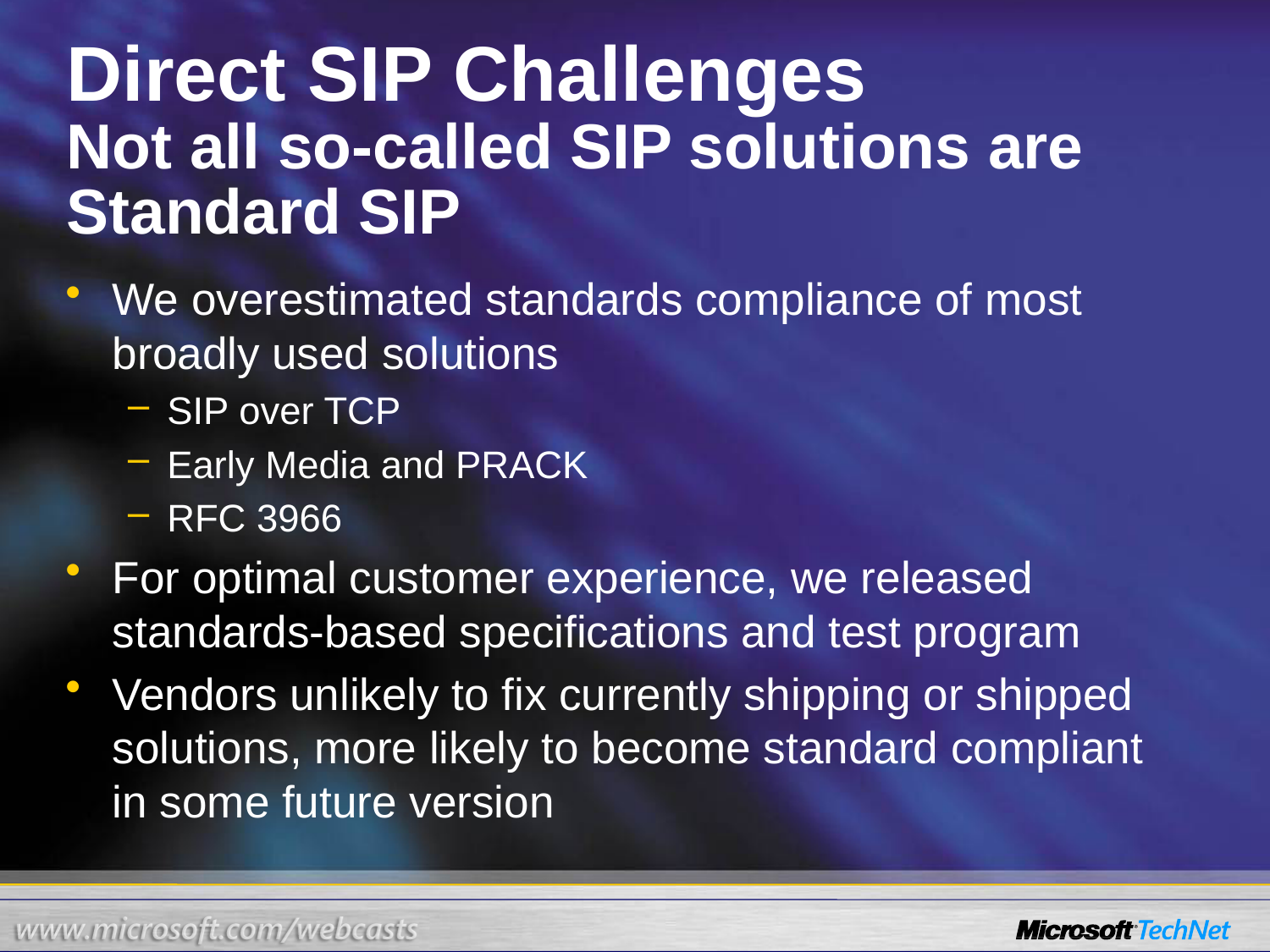

# Direct SIP Challenges Not all so-called SIP solutions are Standard SIP
We overestimated standards compliance of most broadly used solutions
SIP over TCP
Early Media and PRACK
RFC 3966
For optimal customer experience, we released standards-based specifications and test program
Vendors unlikely to fix currently shipping or shipped solutions, more likely to become standard compliant
in some future version